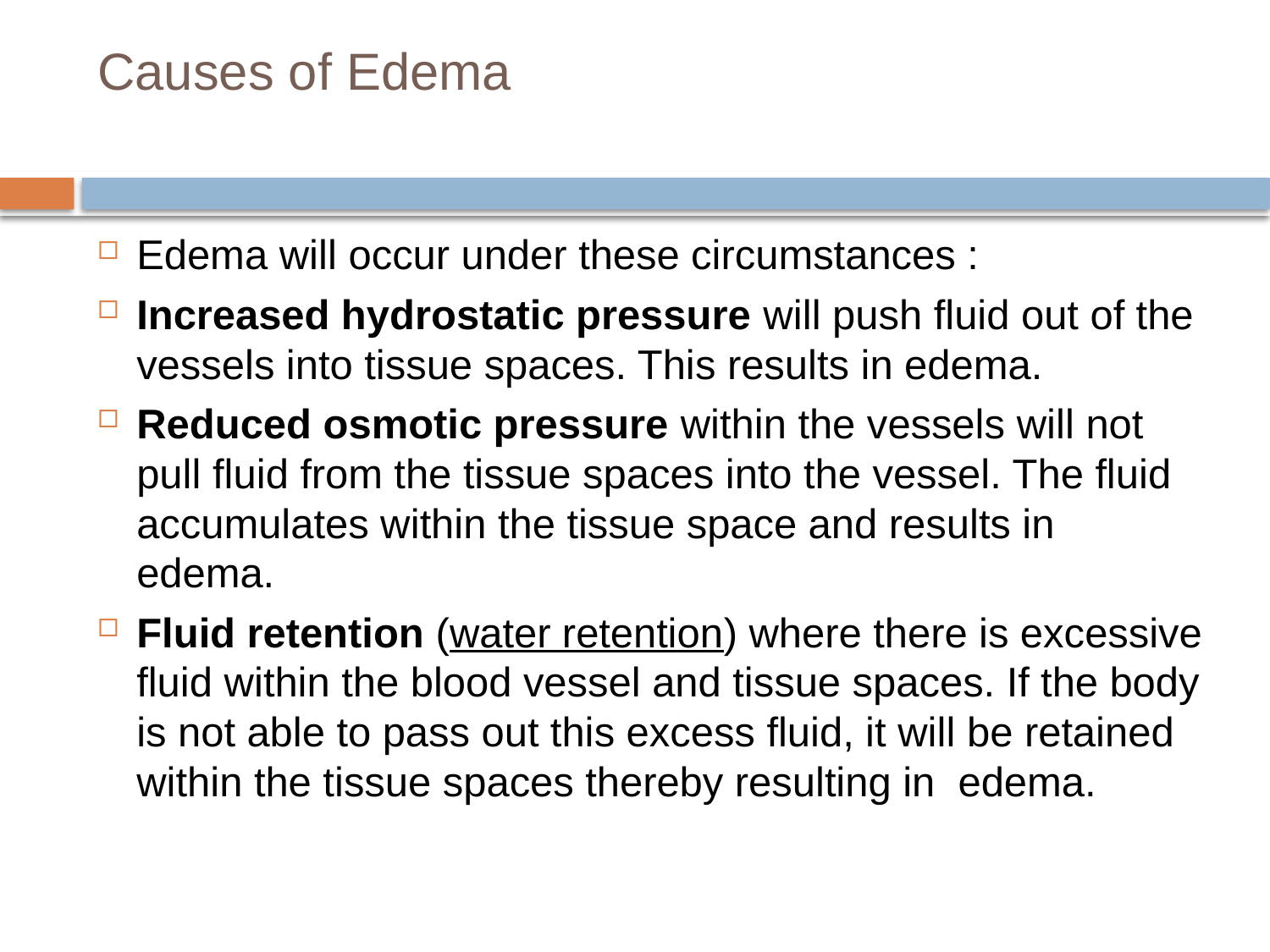

# Causes of Edema
Edema will occur under these circumstances :
Increased hydrostatic pressure will push fluid out of the vessels into tissue spaces. This results in edema.
Reduced osmotic pressure within the vessels will not pull fluid from the tissue spaces into the vessel. The fluid accumulates within the tissue space and results in edema.
Fluid retention (water retention) where there is excessive fluid within the blood vessel and tissue spaces. If the body is not able to pass out this excess fluid, it will be retained within the tissue spaces thereby resulting in  edema.